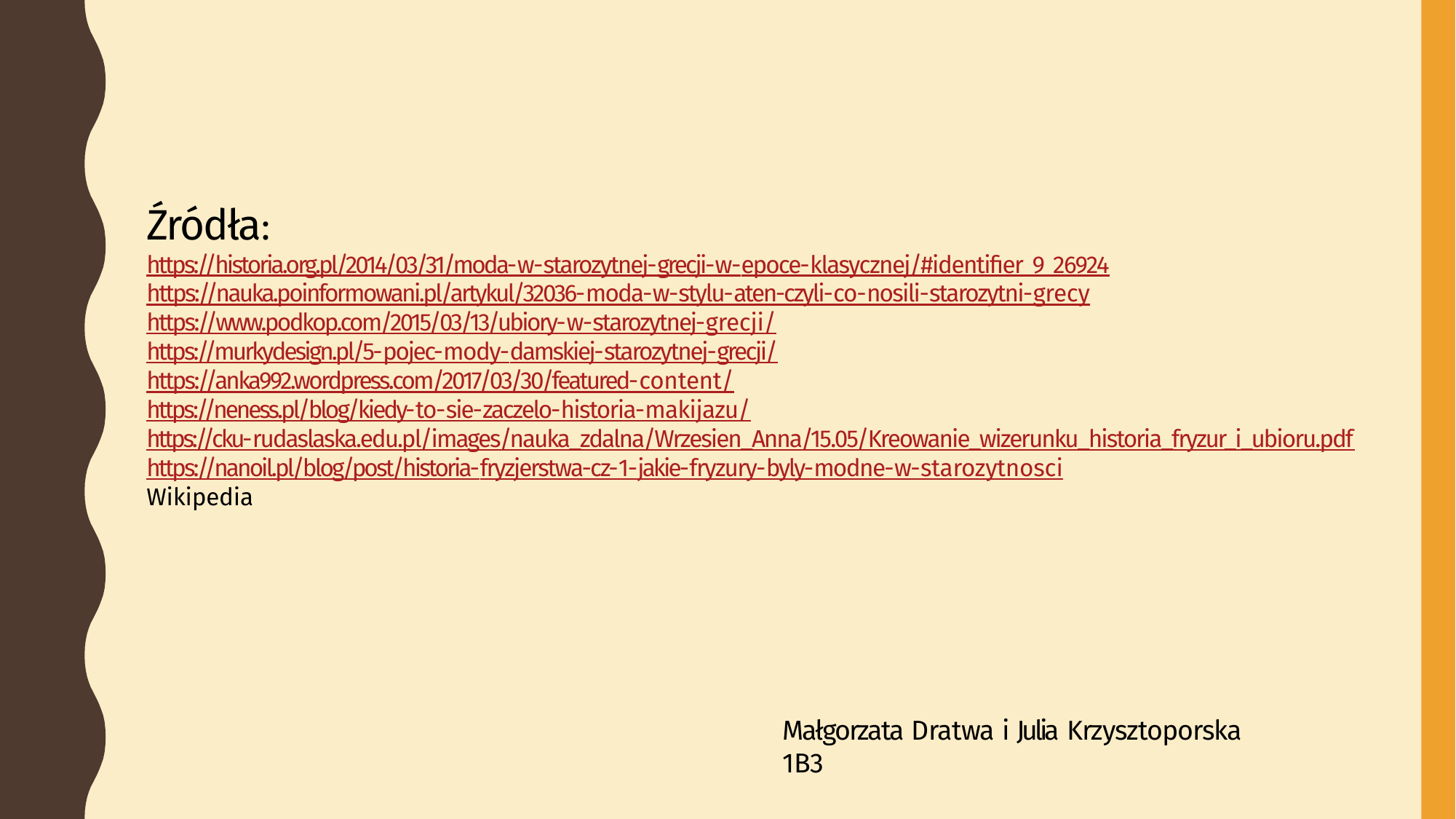

# Źródła:
https://historia.org.pl/2014/03/31/moda-w-starozytnej-grecji-w-epoce-klasycznej/#identifier_9_26924 https://nauka.poinformowani.pl/artykul/32036-moda-w-stylu-aten-czyli-co-nosili-starozytni-grecy https://www.podkop.com/2015/03/13/ubiory-w-starozytnej-grecji/
https://murkydesign.pl/5-pojec-mody-damskiej-starozytnej-grecji/ https://anka992.wordpress.com/2017/03/30/featured-content/ https://neness.pl/blog/kiedy-to-sie-zaczelo-historia-makijazu/
https://cku-rudaslaska.edu.pl/images/nauka_zdalna/Wrzesien_Anna/15.05/Kreowanie_wizerunku_historia_fryzur_i_ubioru.pdf https://nanoil.pl/blog/post/historia-fryzjerstwa-cz-1-jakie-fryzury-byly-modne-w-starozytnosci
Wikipedia
Małgorzata Dratwa i Julia Krzysztoporska 1B3